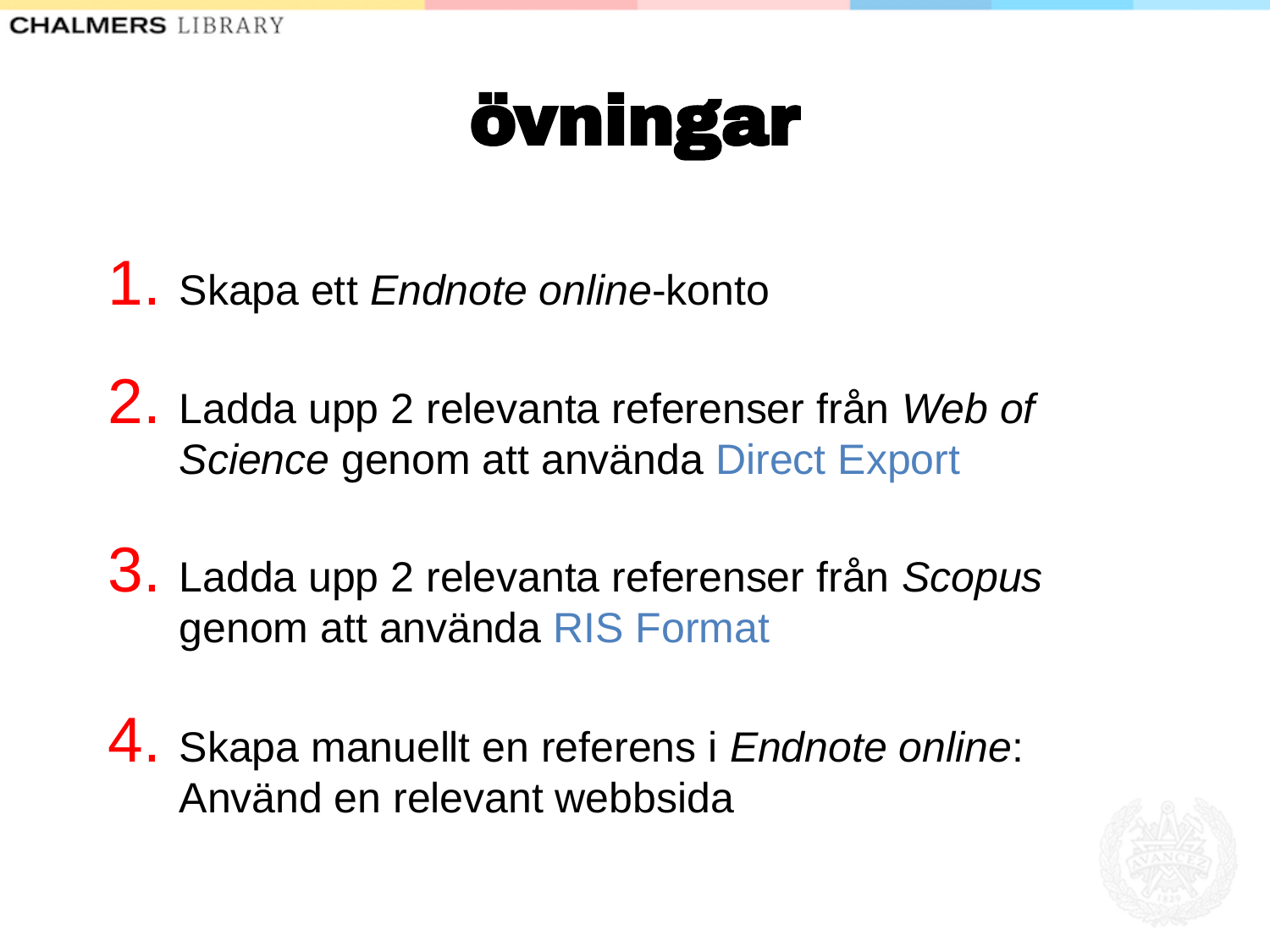

# övningar
Skapa ett Endnote online-konto

Ladda upp 2 relevanta referenser från Web of Science genom att använda Direct Export

Ladda upp 2 relevanta referenser från Scopus genom att använda RIS Format

Skapa manuellt en referens i Endnote online: Använd en relevant webbsida